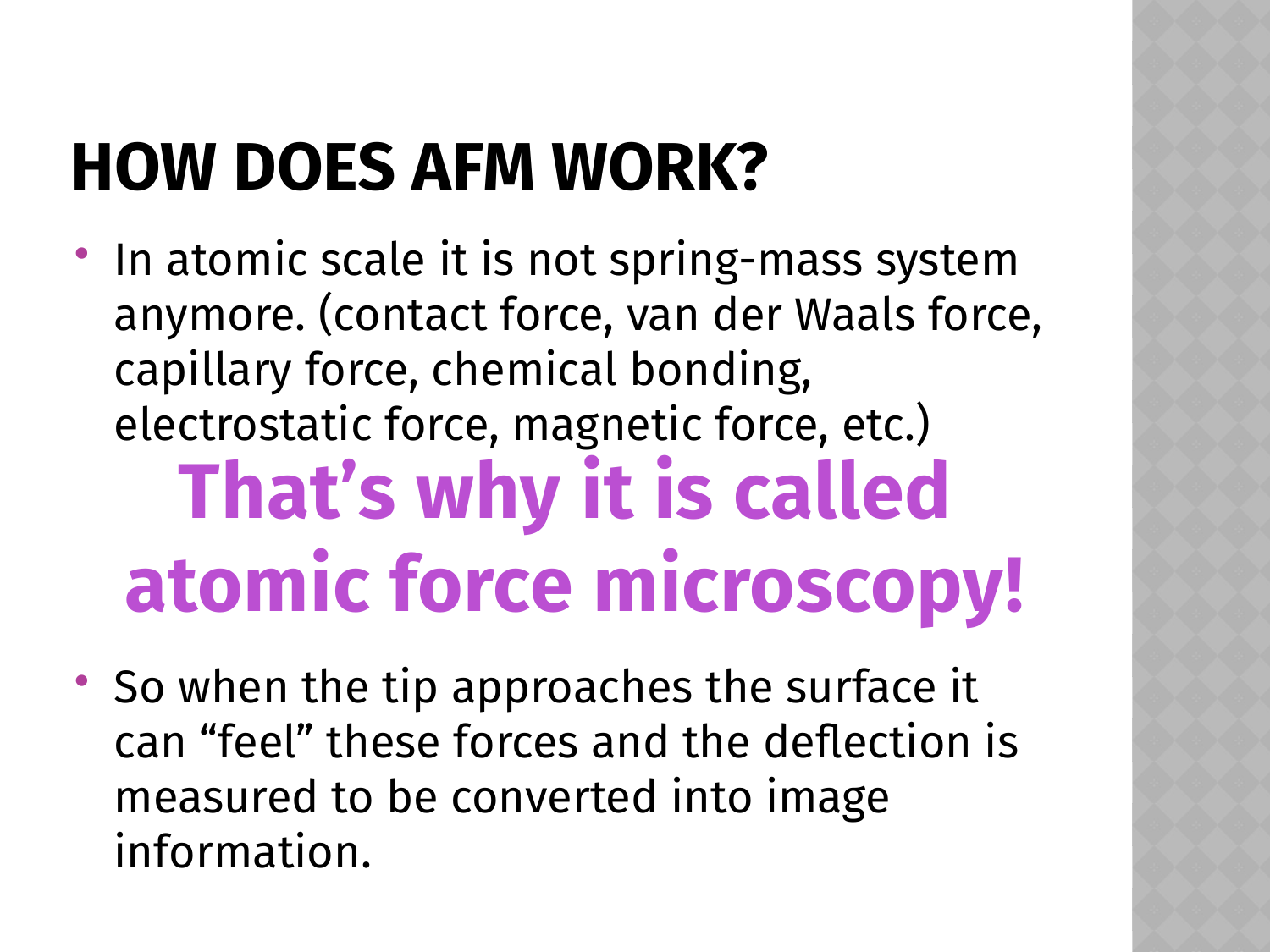

# How does aFM work?
In atomic scale it is not spring-mass system anymore. (contact force, van der Waals force, capillary force, chemical bonding, electrostatic force, magnetic force, etc.)

So when the tip approaches the surface it can “feel” these forces and the deflection is measured to be converted into image information.
That’s why it is called
 atomic force microscopy!